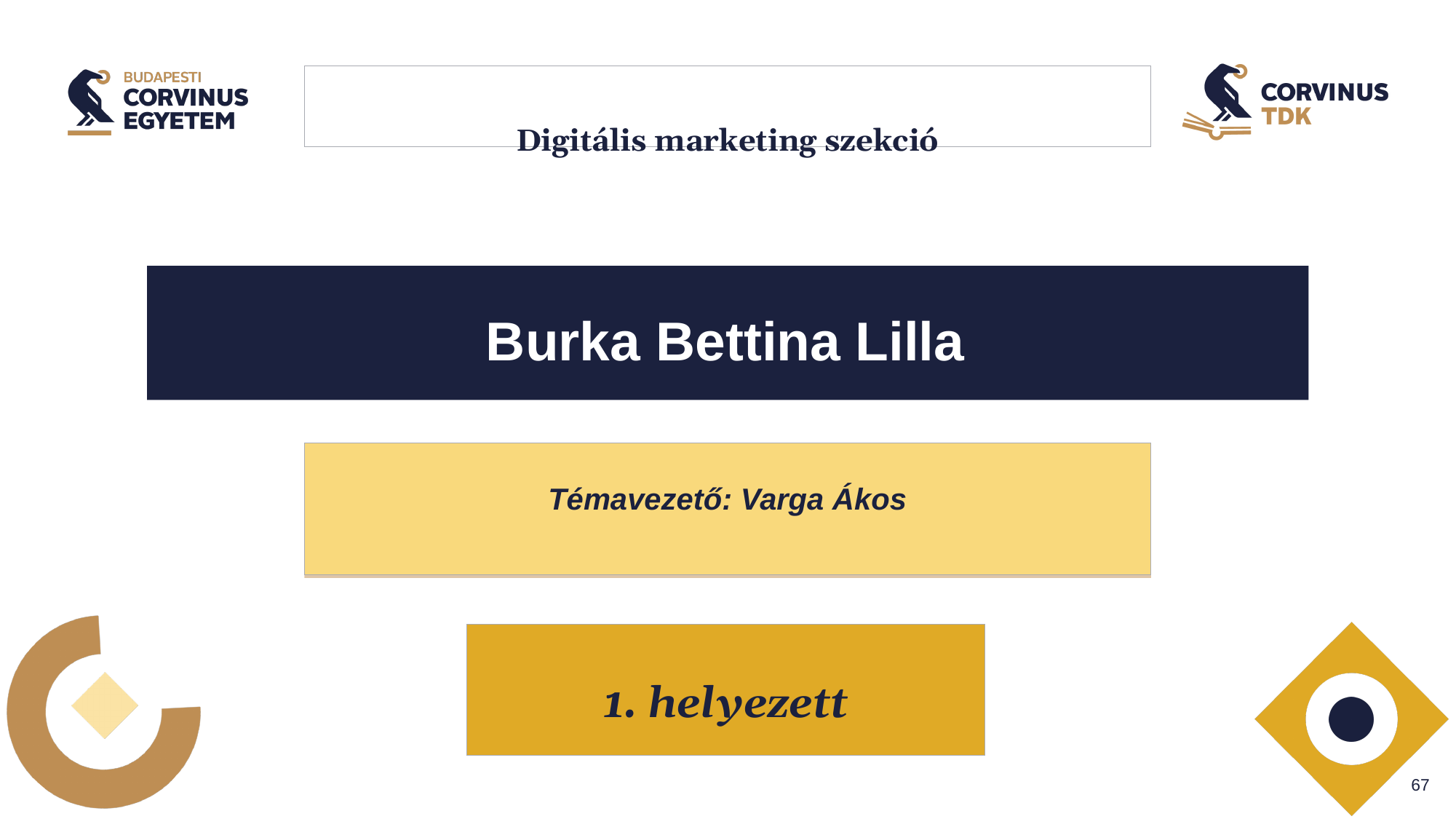

# Digitális marketing szekció
Burka Bettina Lilla

Témavezető: Varga Ákos

1. helyezett